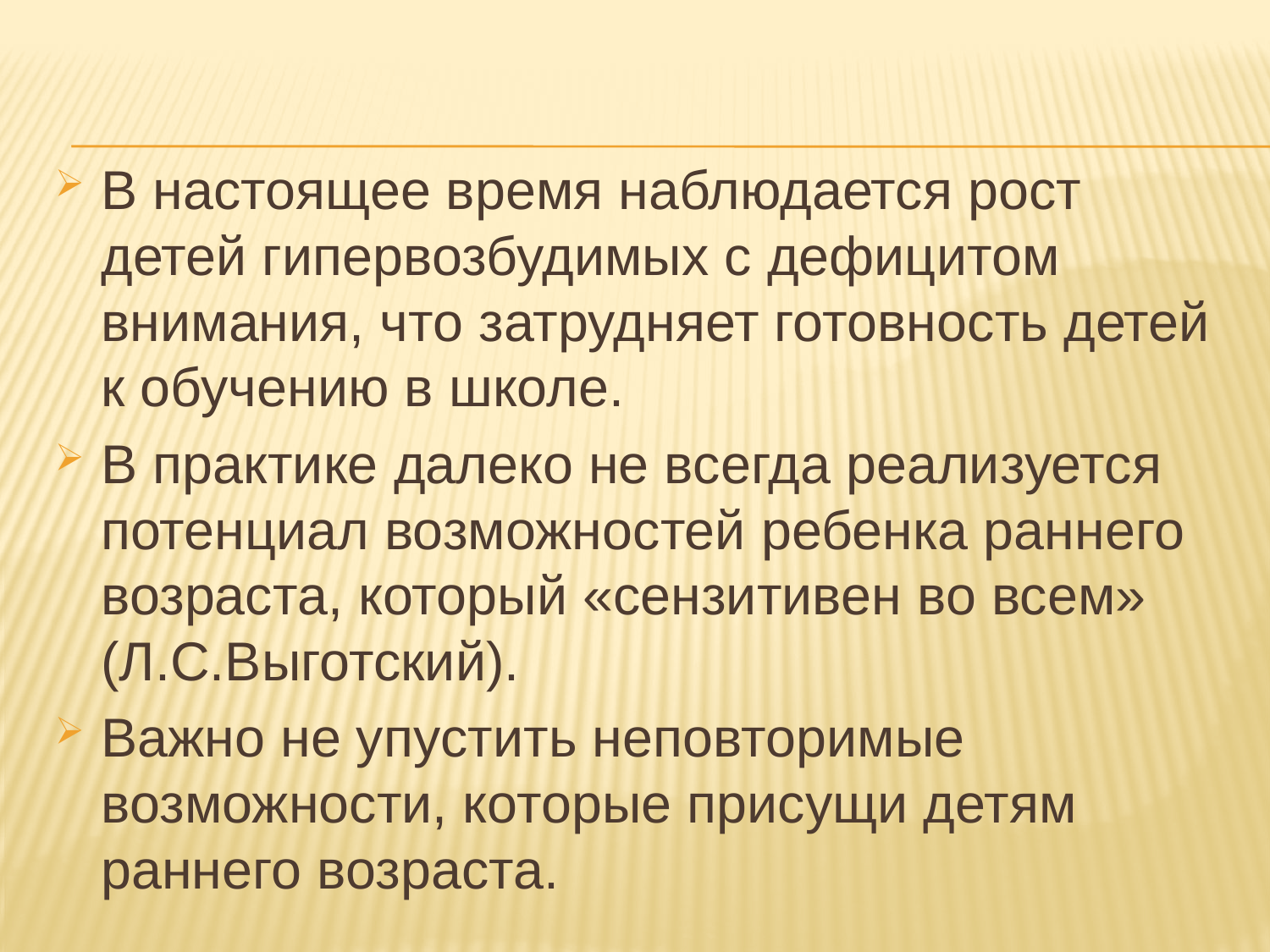

В настоящее время наблюдается рост детей гипервозбудимых с дефицитом внимания, что затрудняет готовность детей к обучению в школе.
В практике далеко не всегда реализуется потенциал возможностей ребенка раннего возраста, который «сензитивен во всем» (Л.С.Выготский).
Важно не упустить неповторимые возможности, которые присущи детям раннего возраста.